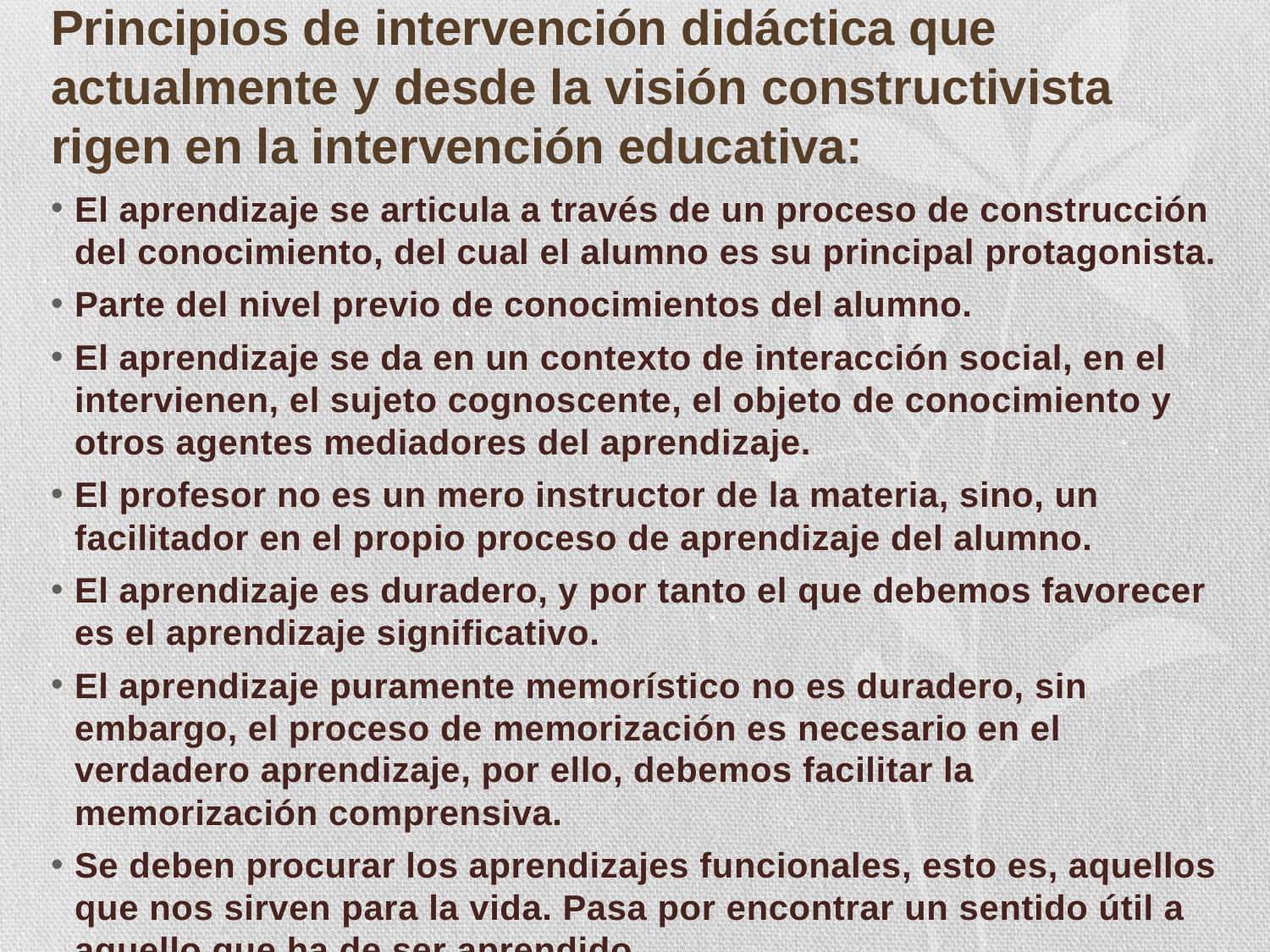

# Principios de intervención didáctica que actualmente y desde la visión constructivista rigen en la intervención educativa:
El aprendizaje se articula a través de un proceso de construcción del conocimiento, del cual el alumno es su principal protagonista.
Parte del nivel previo de conocimientos del alumno.
El aprendizaje se da en un contexto de interacción social, en el intervienen, el sujeto cognoscente, el objeto de conocimiento y otros agentes mediadores del aprendizaje.
El profesor no es un mero instructor de la materia, sino, un facilitador en el propio proceso de aprendizaje del alumno.
El aprendizaje es duradero, y por tanto el que debemos favorecer es el aprendizaje significativo.
El aprendizaje puramente memorístico no es duradero, sin embargo, el proceso de memorización es necesario en el verdadero aprendizaje, por ello, debemos facilitar la memorización comprensiva.
Se deben procurar los aprendizajes funcionales, esto es, aquellos que nos sirven para la vida. Pasa por encontrar un sentido útil a aquello que ha de ser aprendido.